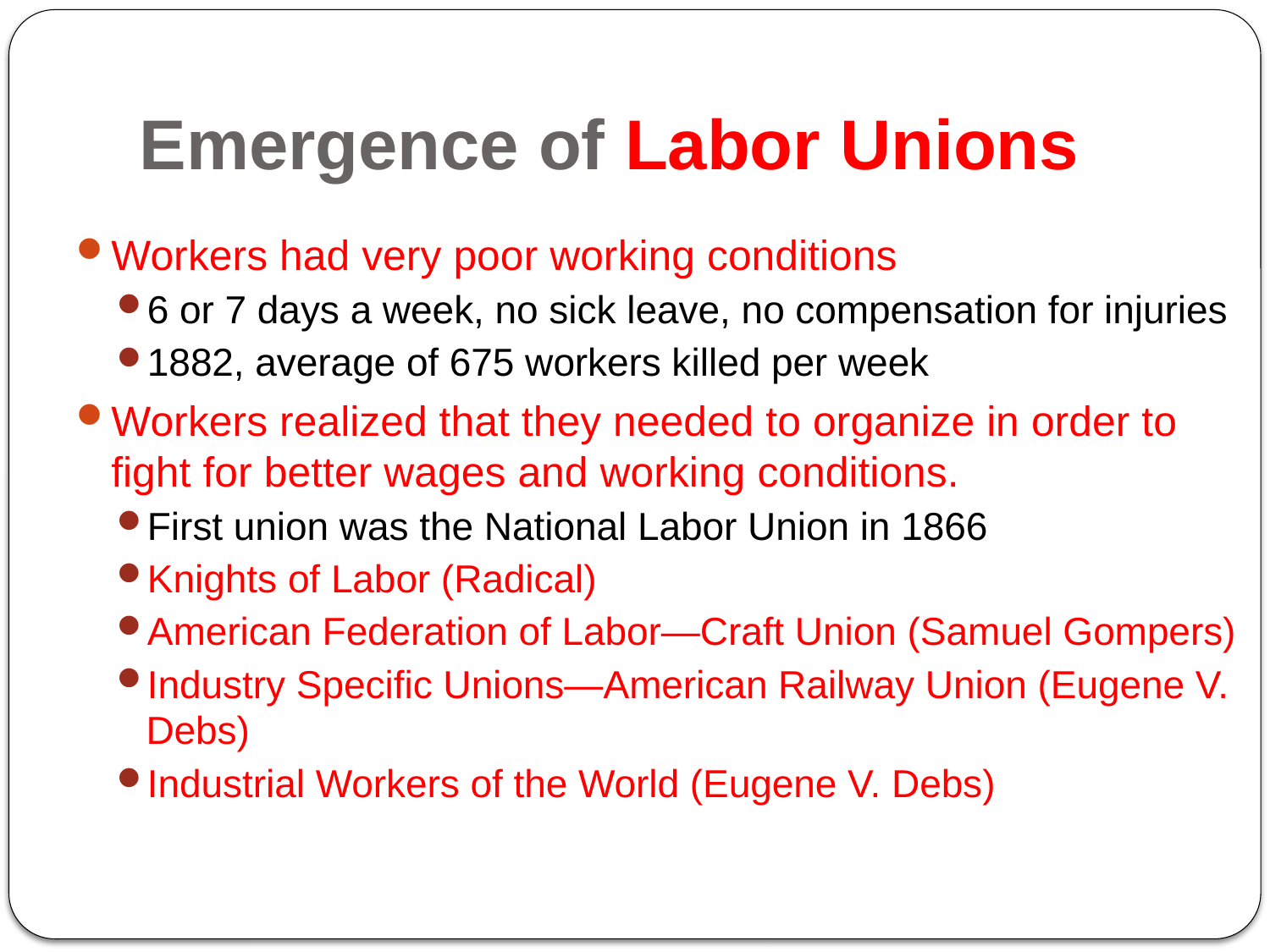

# Emergence of Labor Unions
Workers had very poor working conditions
6 or 7 days a week, no sick leave, no compensation for injuries
1882, average of 675 workers killed per week
Workers realized that they needed to organize in order to fight for better wages and working conditions.
First union was the National Labor Union in 1866
Knights of Labor (Radical)
American Federation of Labor—Craft Union (Samuel Gompers)
Industry Specific Unions—American Railway Union (Eugene V. Debs)
Industrial Workers of the World (Eugene V. Debs)